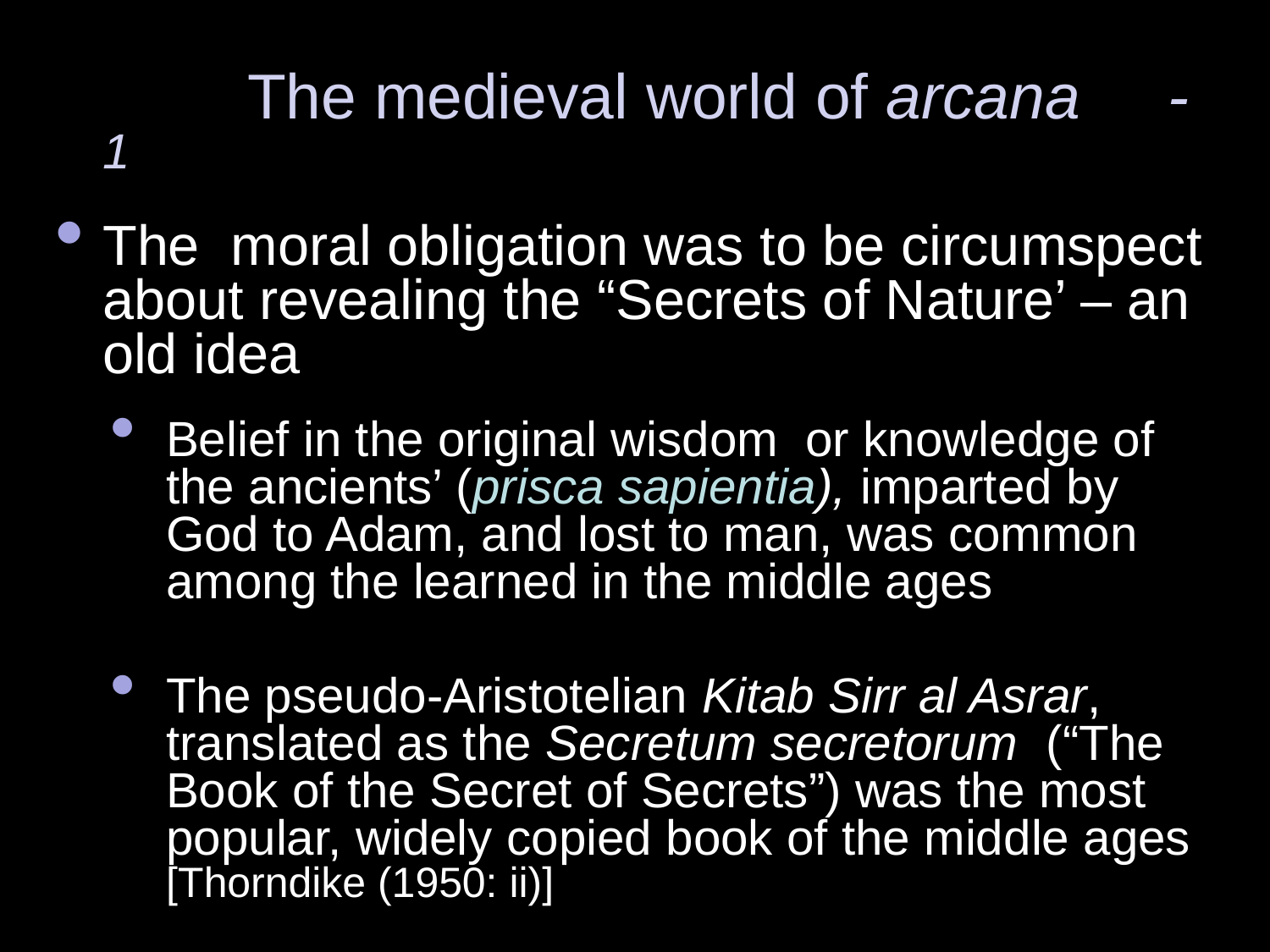

The medieval world of arcana     - 1

The  moral obligation was to be circumspect about revealing the “Secrets of Nature’ – an old idea

Belief in the original wisdom  or knowledge of the ancients’ (prisca sapientia), imparted by God to Adam, and lost to man, was common among the learned in the middle ages

The pseudo-Aristotelian Kitab Sirr al Asrar, translated as the Secretum secretorum  (“The Book of the Secret of Secrets”) was the most popular, widely copied book of the middle ages  [Thorndike (1950: ii)]